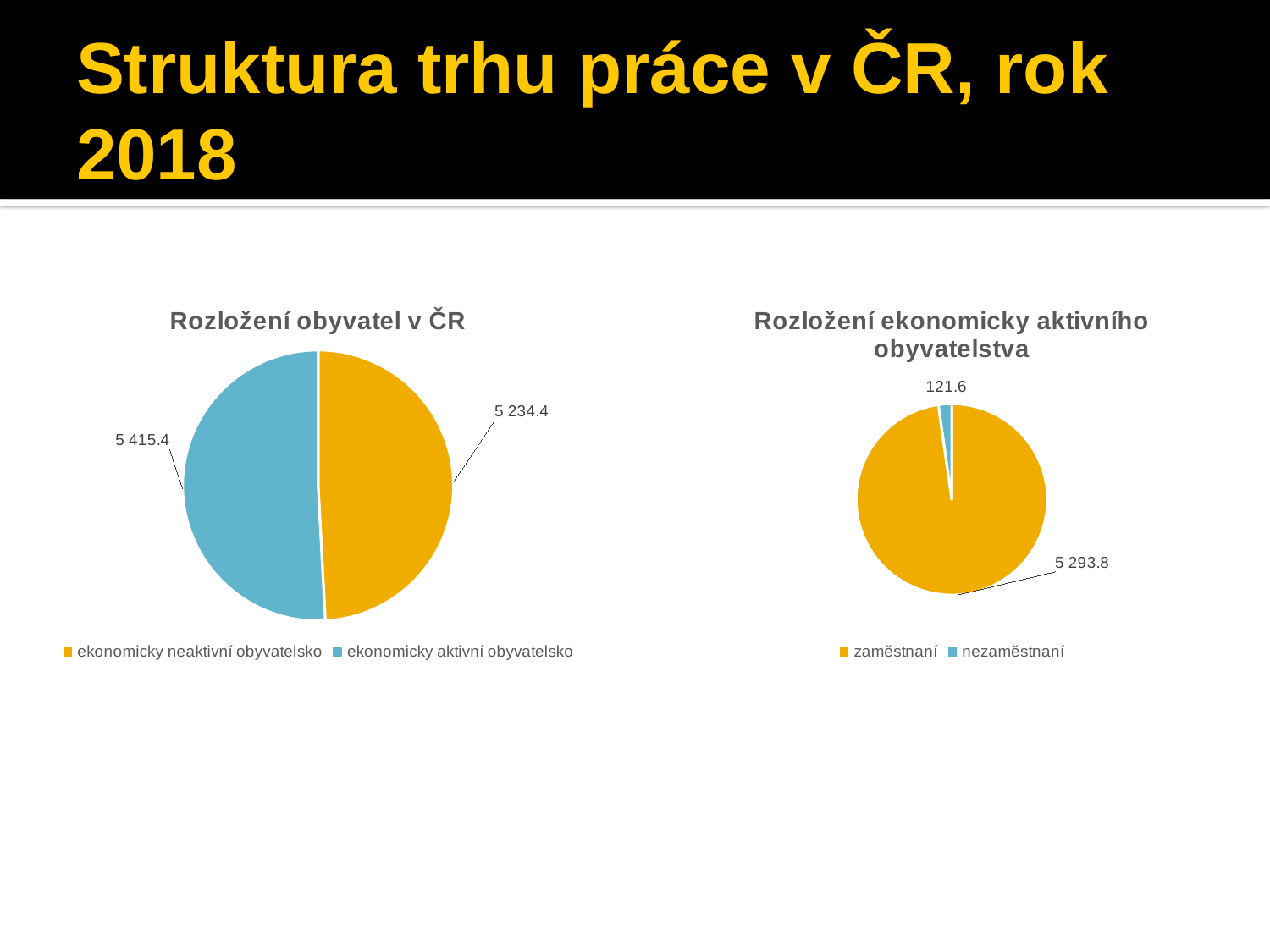

# Struktura trhu práce v ČR, rok 2018

### Chart: Rozložení obyvatel v ČR

| Category |  |
|---|---|
| ekonomicky neaktivní obyvatelsko | 5234.389075552402 |
| ekonomicky aktivní obyvatelsko | 5415.410924447598 |

### Chart: Rozložení ekonomicky aktivního obyvatelstva

| Category |  |
|---|---|
| zaměstnaní | 5293.78865011 |
| nezaměstnaní | 121.62227433759745 |